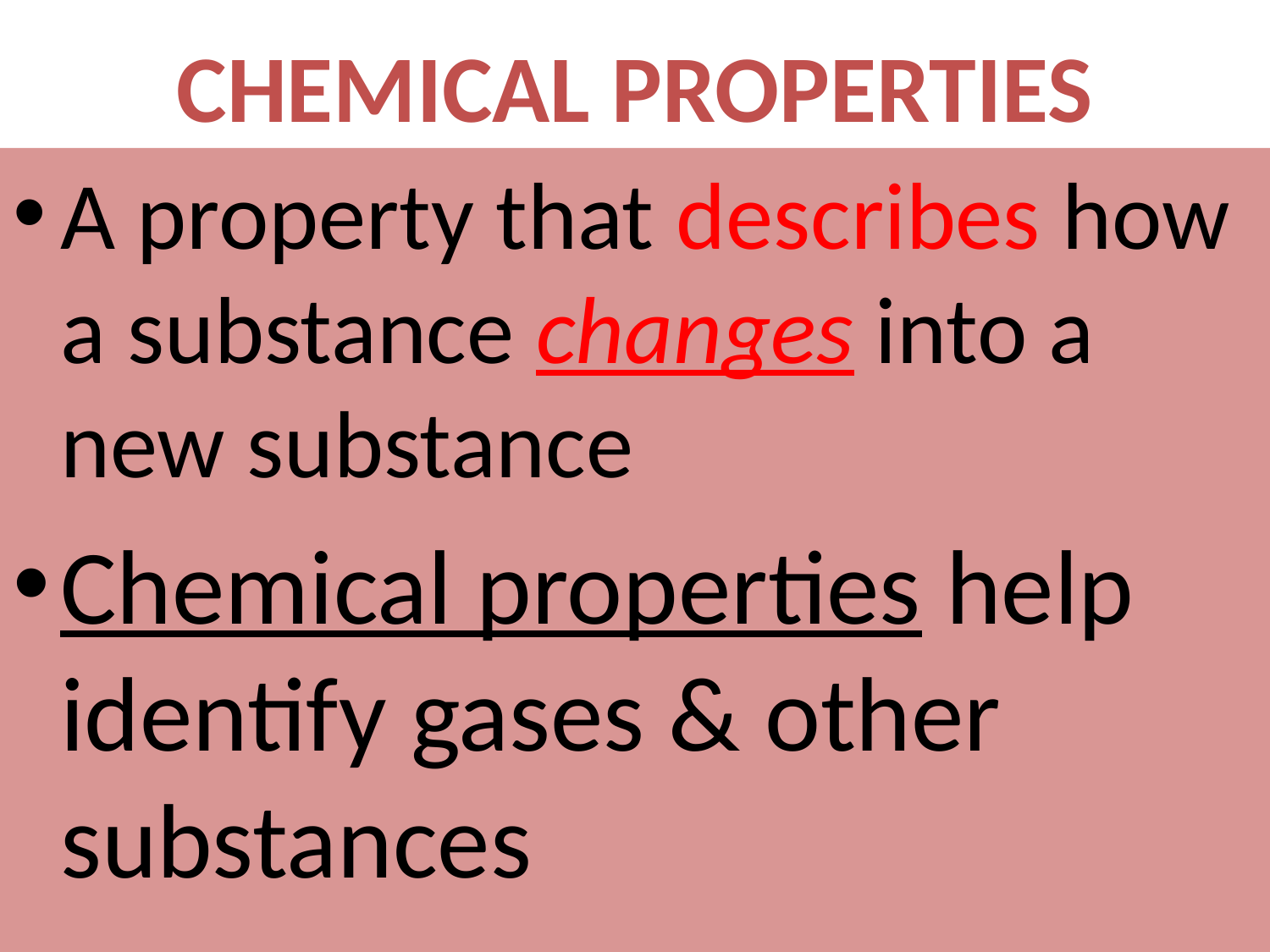

# CHEMICAL PROPERTIES
A property that describes how a substance changes into a new substance
Chemical properties help identify gases & other substances